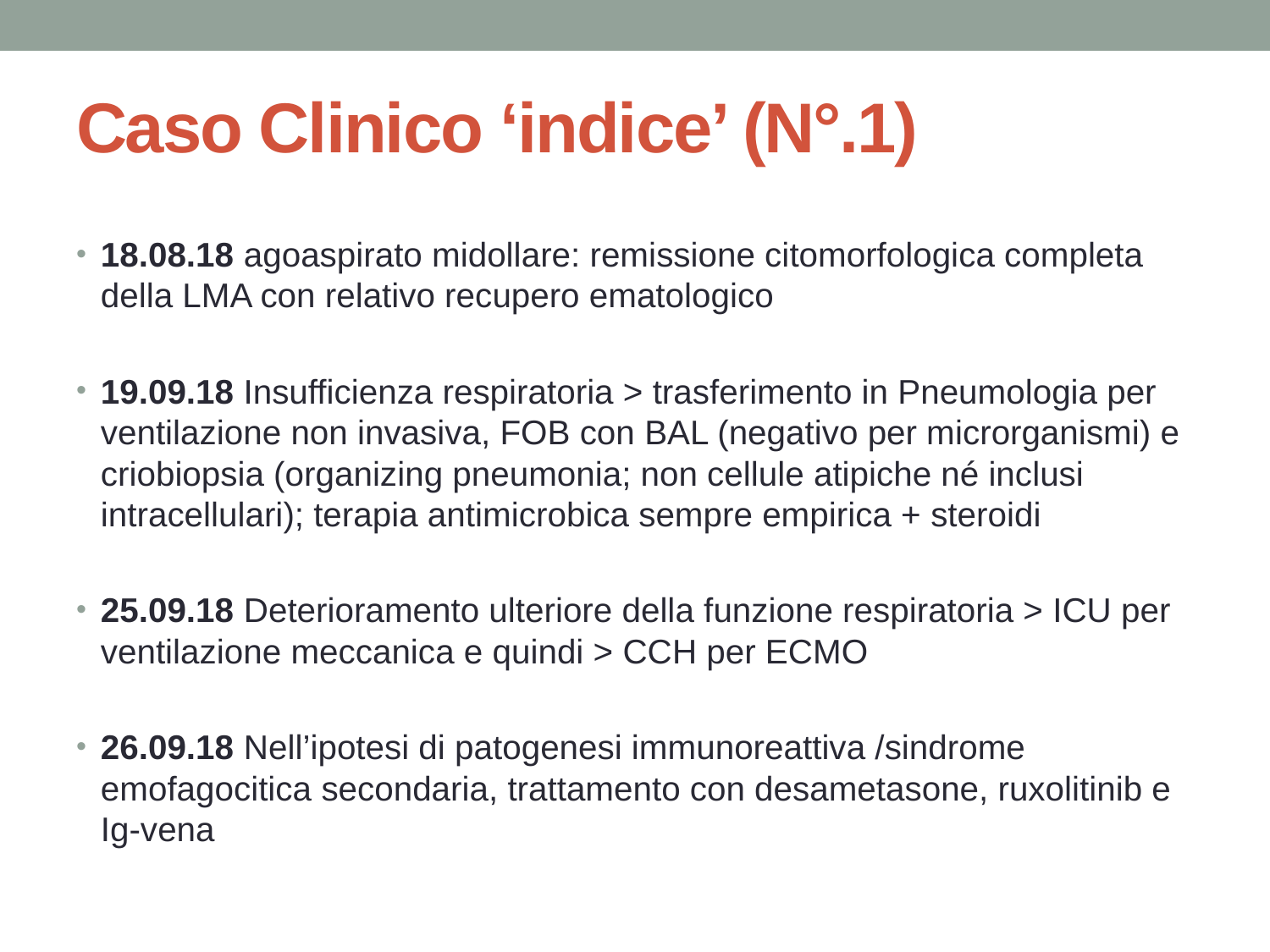

# Caso Clinico ‘indice’ (N°.1)

18.08.18 agoaspirato midollare: remissione citomorfologica completa della LMA con relativo recupero ematologico

19.09.18 Insufficienza respiratoria > trasferimento in Pneumologia per ventilazione non invasiva, FOB con BAL (negativo per microrganismi) e criobiopsia (organizing pneumonia; non cellule atipiche né inclusi intracellulari); terapia antimicrobica sempre empirica + steroidi

25.09.18 Deterioramento ulteriore della funzione respiratoria > ICU per ventilazione meccanica e quindi > CCH per ECMO

26.09.18 Nell’ipotesi di patogenesi immunoreattiva /sindrome emofagocitica secondaria, trattamento con desametasone, ruxolitinib e Ig-vena